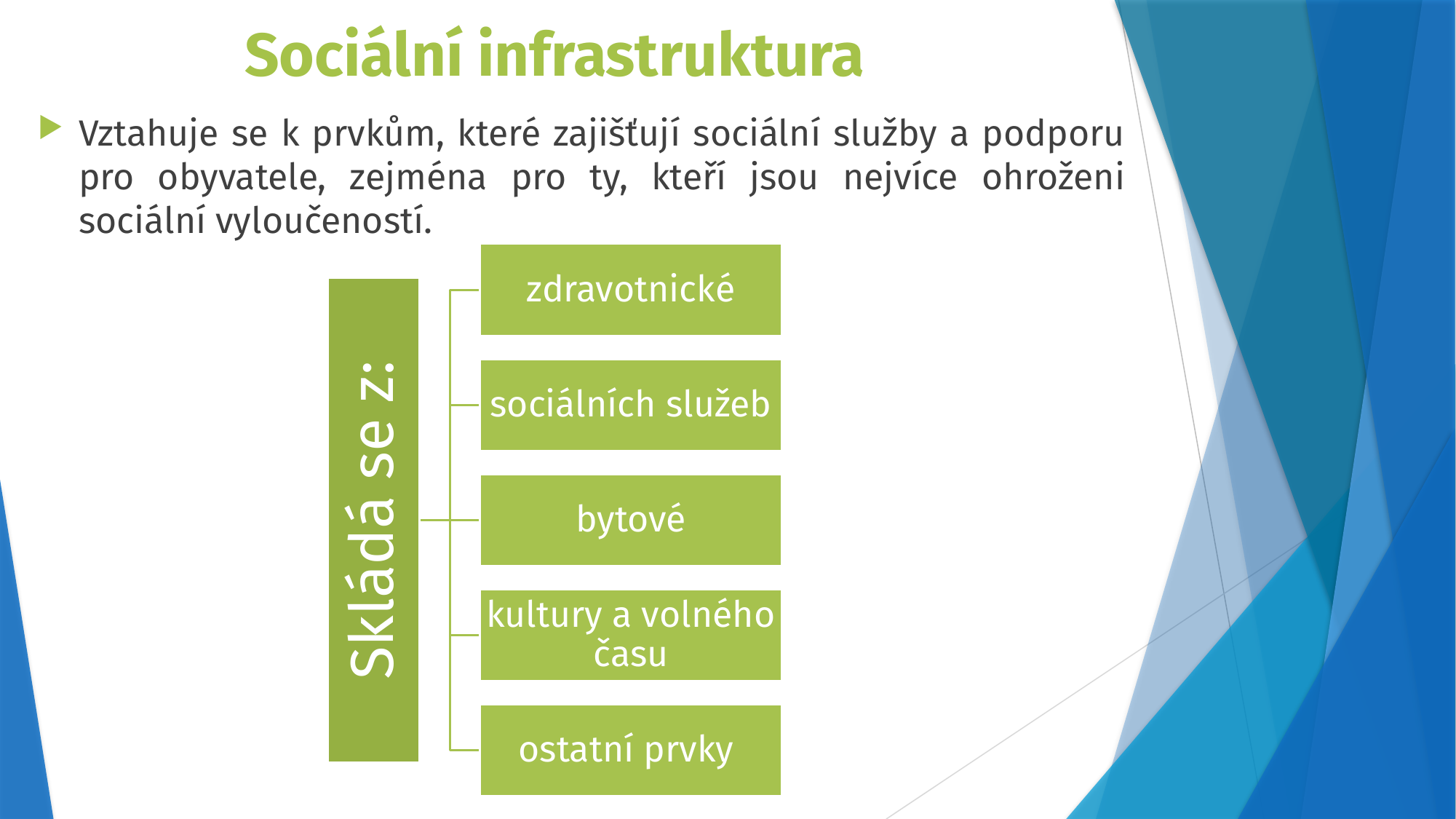

# Sociální infrastruktura
Vztahuje se k prvkům, které zajišťují sociální služby a podporu pro obyvatele, zejména pro ty, kteří jsou nejvíce ohroženi sociální vyloučeností.

Skládá se z:
zdravotnické
sociálních služeb
bytové
kultury a volného času
ostatní prvky